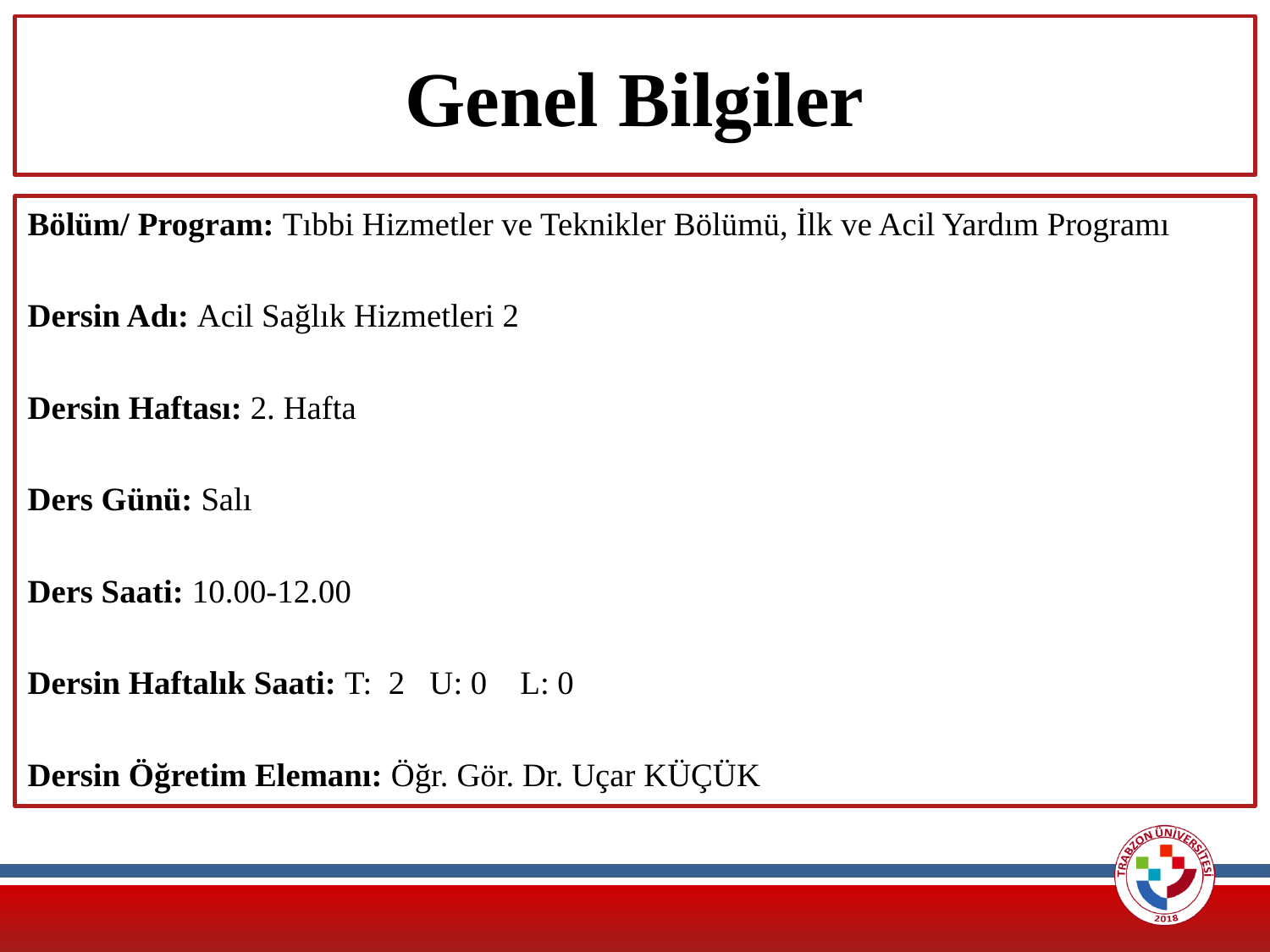

# Genel Bilgiler
Bölüm/ Program: Tıbbi Hizmetler ve Teknikler Bölümü, İlk ve Acil Yardım Programı

Dersin Adı: Acil Sağlık Hizmetleri 2

Dersin Haftası: 2. Hafta

Ders Günü: Salı

Ders Saati: 10.00-12.00

Dersin Haftalık Saati: T:  2   U: 0    L: 0

Dersin Öğretim Elemanı: Öğr. Gör. Dr. Uçar KÜÇÜK